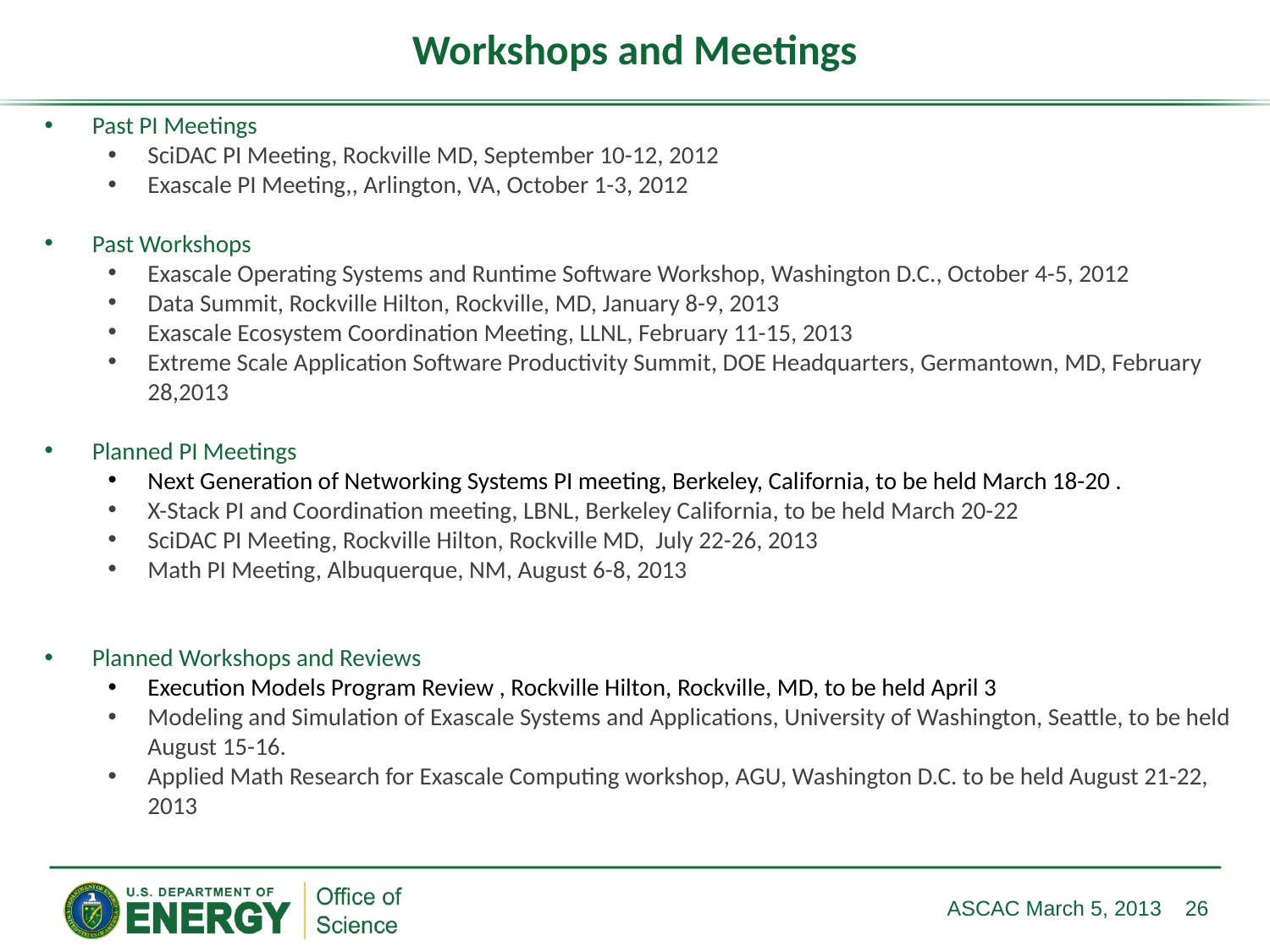

# Workshops and Meetings
Past PI Meetings
SciDAC PI Meeting, Rockville MD, September 10-12, 2012
Exascale PI Meeting,, Arlington, VA, October 1-3, 2012

Past Workshops
Exascale Operating Systems and Runtime Software Workshop, Washington D.C., October 4-5, 2012
Data Summit, Rockville Hilton, Rockville, MD, January 8-9, 2013
Exascale Ecosystem Coordination Meeting, LLNL, February 11-15, 2013
Extreme Scale Application Software Productivity Summit, DOE Headquarters, Germantown, MD, February 28,2013

Planned PI Meetings
Next Generation of Networking Systems PI meeting, Berkeley, California, to be held March 18-20 .
X-Stack PI and Coordination meeting, LBNL, Berkeley California, to be held March 20-22
SciDAC PI Meeting, Rockville Hilton, Rockville MD,  July 22-26, 2013
Math PI Meeting, Albuquerque, NM, August 6-8, 2013

Planned Workshops and Reviews
Execution Models Program Review , Rockville Hilton, Rockville, MD, to be held April 3
Modeling and Simulation of Exascale Systems and Applications, University of Washington, Seattle, to be held August 15-16.
Applied Math Research for Exascale Computing workshop, AGU, Washington D.C. to be held August 21-22, 2013

ASCAC March 5, 2013
26